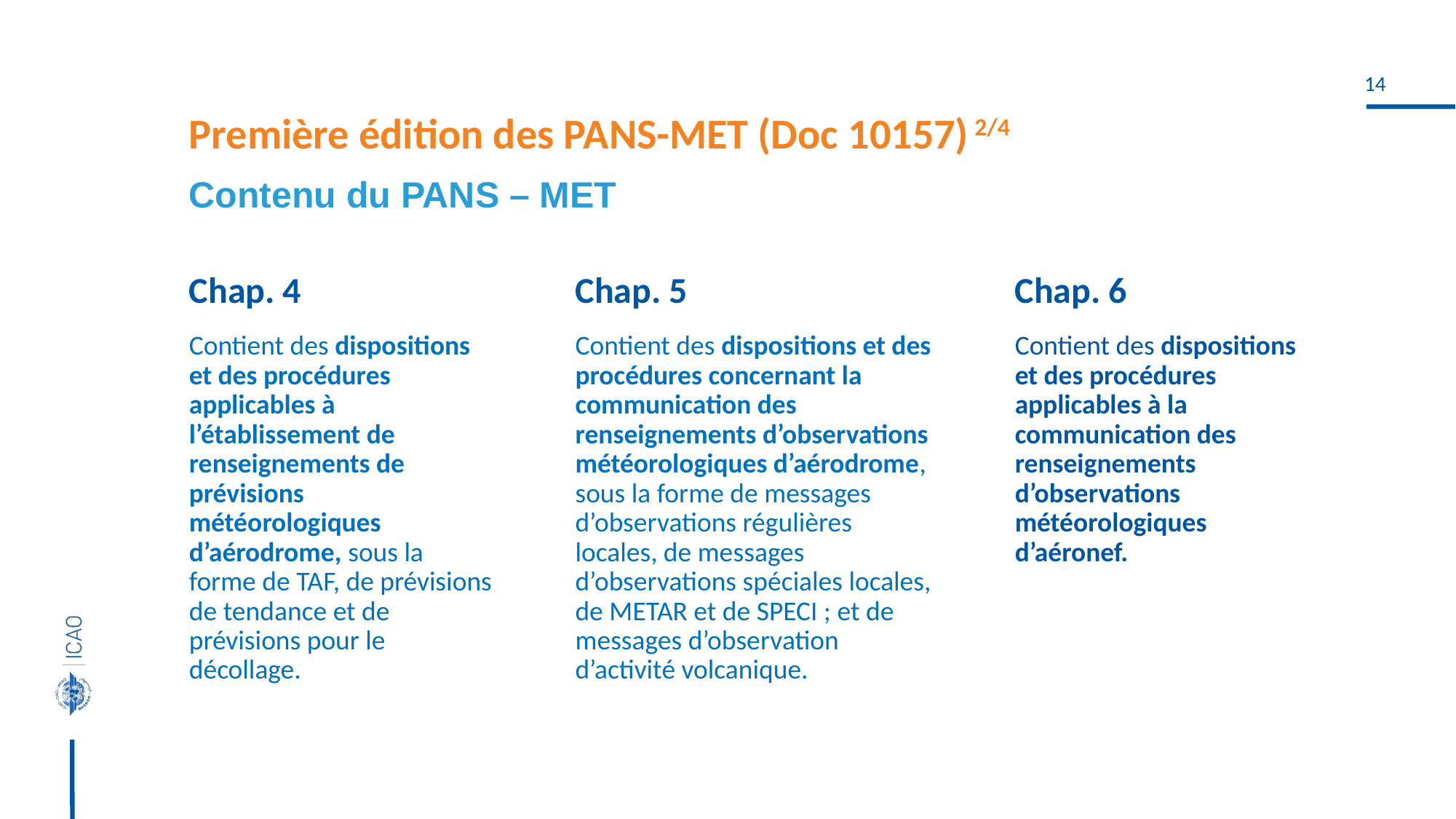

# Première édition des PANS-MET (Doc 10157) 2/4
Contenu du PANS – MET
Chap. 4
Chap. 5
Chap. 6
Contient des dispositions et des procédures applicables à la communication des renseignements d’observations météorologiques d’aéronef.
Contient des dispositions et des procédures applicables à l’établissement de renseignements de prévisions météorologiques d’aérodrome, sous la forme de TAF, de prévisions de tendance et de prévisions pour le décollage.
Contient des dispositions et des procédures concernant la communication des renseignements d’observations météorologiques d’aérodrome, sous la forme de messages d’observations régulières locales, de messages d’observations spéciales locales, de METAR et de SPECI ; et de messages d’observation d’activité volcanique.